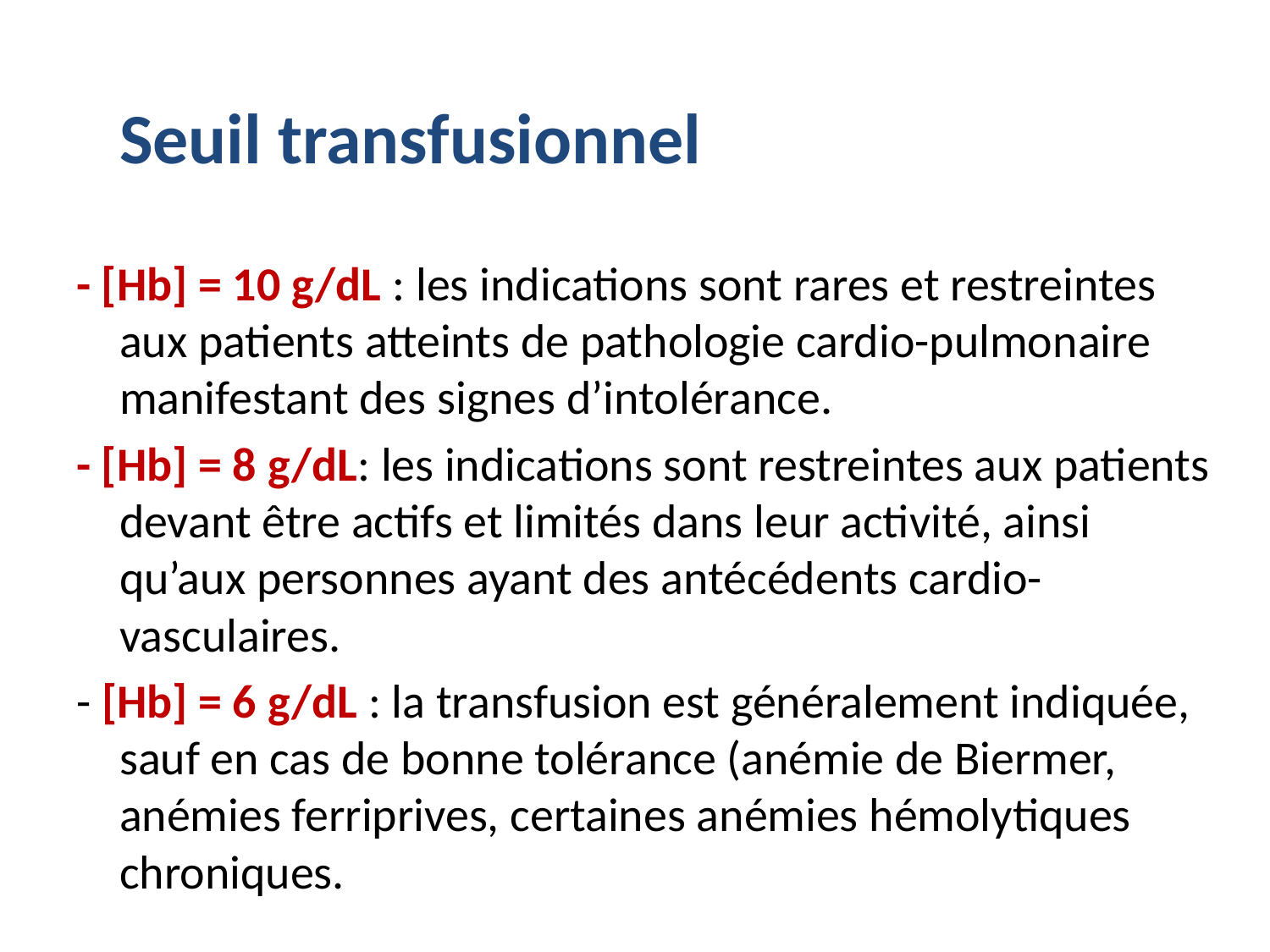

Seuil transfusionnel

- [Hb] = 10 g/dL : les indications sont rares et restreintes aux patients atteints de pathologie cardio-pulmonaire manifestant des signes d’intolérance.
- [Hb] = 8 g/dL: les indications sont restreintes aux patients devant être actifs et limités dans leur activité, ainsi qu’aux personnes ayant des antécédents cardio-vasculaires.
- [Hb] = 6 g/dL : la transfusion est généralement indiquée, sauf en cas de bonne tolérance (anémie de Biermer, anémies ferriprives, certaines anémies hémolytiques chroniques.